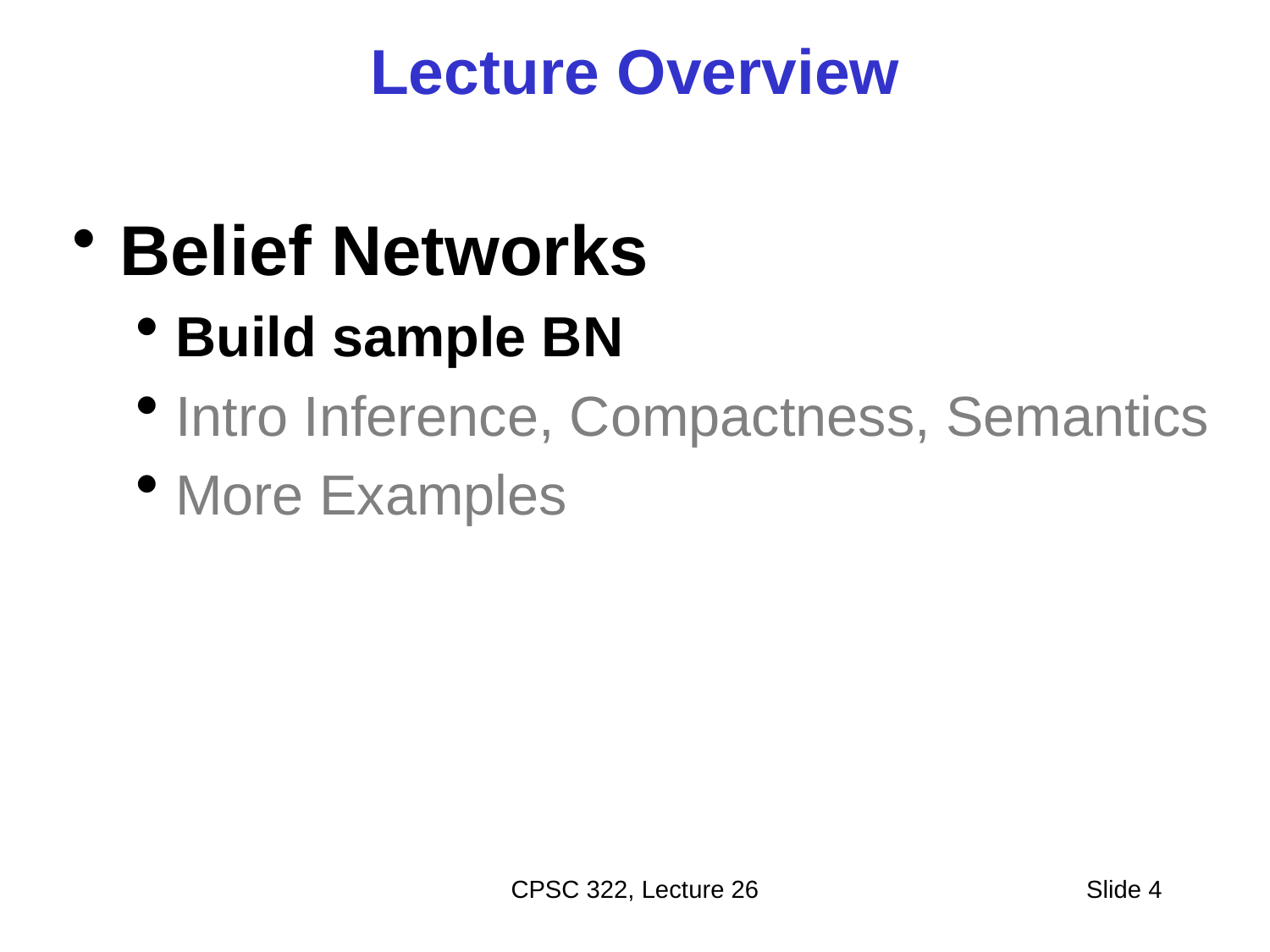

# Lecture Overview
Belief Networks
Build sample BN
Intro Inference, Compactness, Semantics
More Examples

CPSC 322, Lecture 26
Slide 4